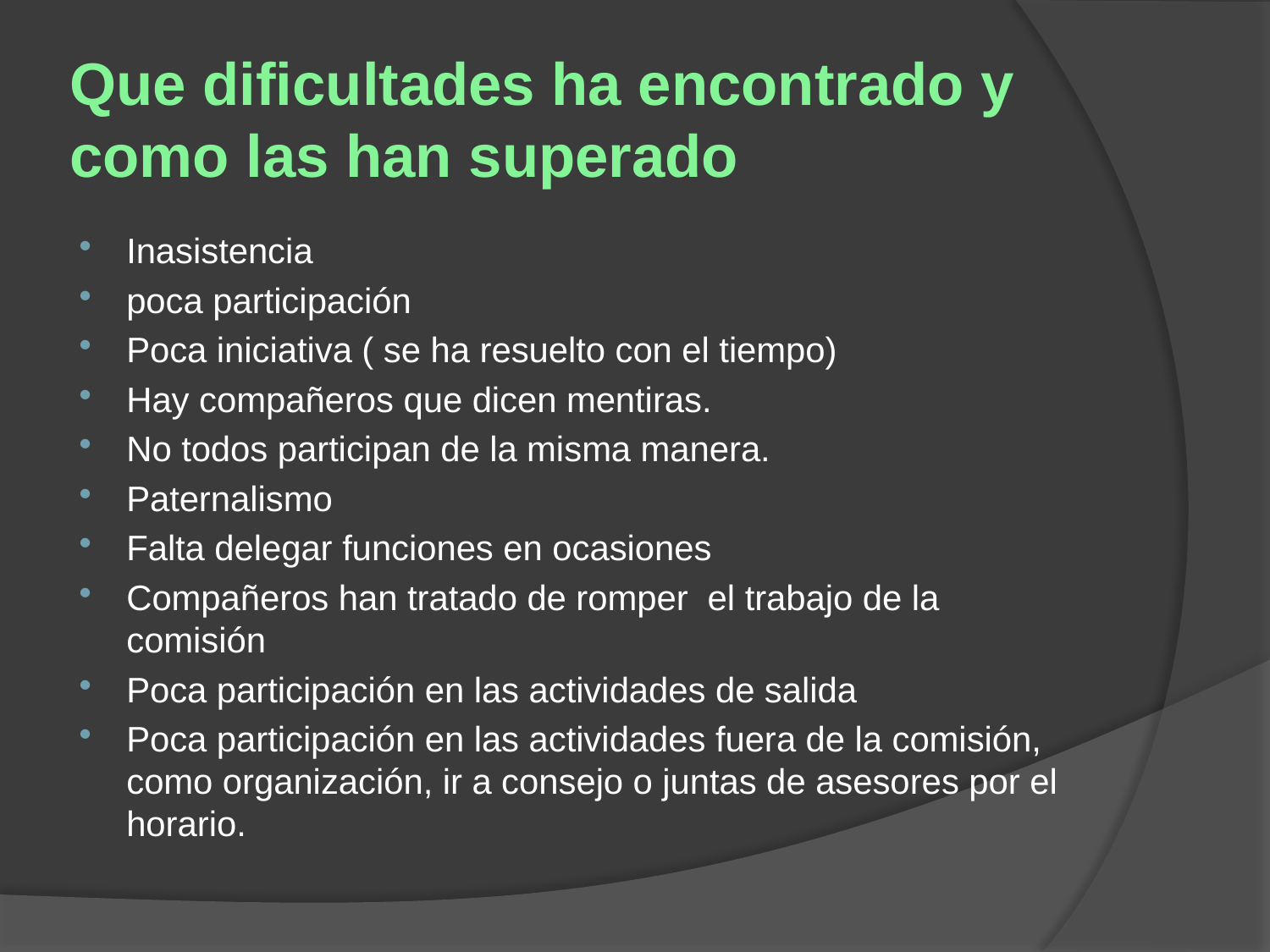

# Que dificultades ha encontrado y como las han superado
Inasistencia
poca participación
Poca iniciativa ( se ha resuelto con el tiempo)
Hay compañeros que dicen mentiras.
No todos participan de la misma manera.
Paternalismo
Falta delegar funciones en ocasiones
Compañeros han tratado de romper  el trabajo de la comisión
Poca participación en las actividades de salida
Poca participación en las actividades fuera de la comisión, como organización, ir a consejo o juntas de asesores por el horario.